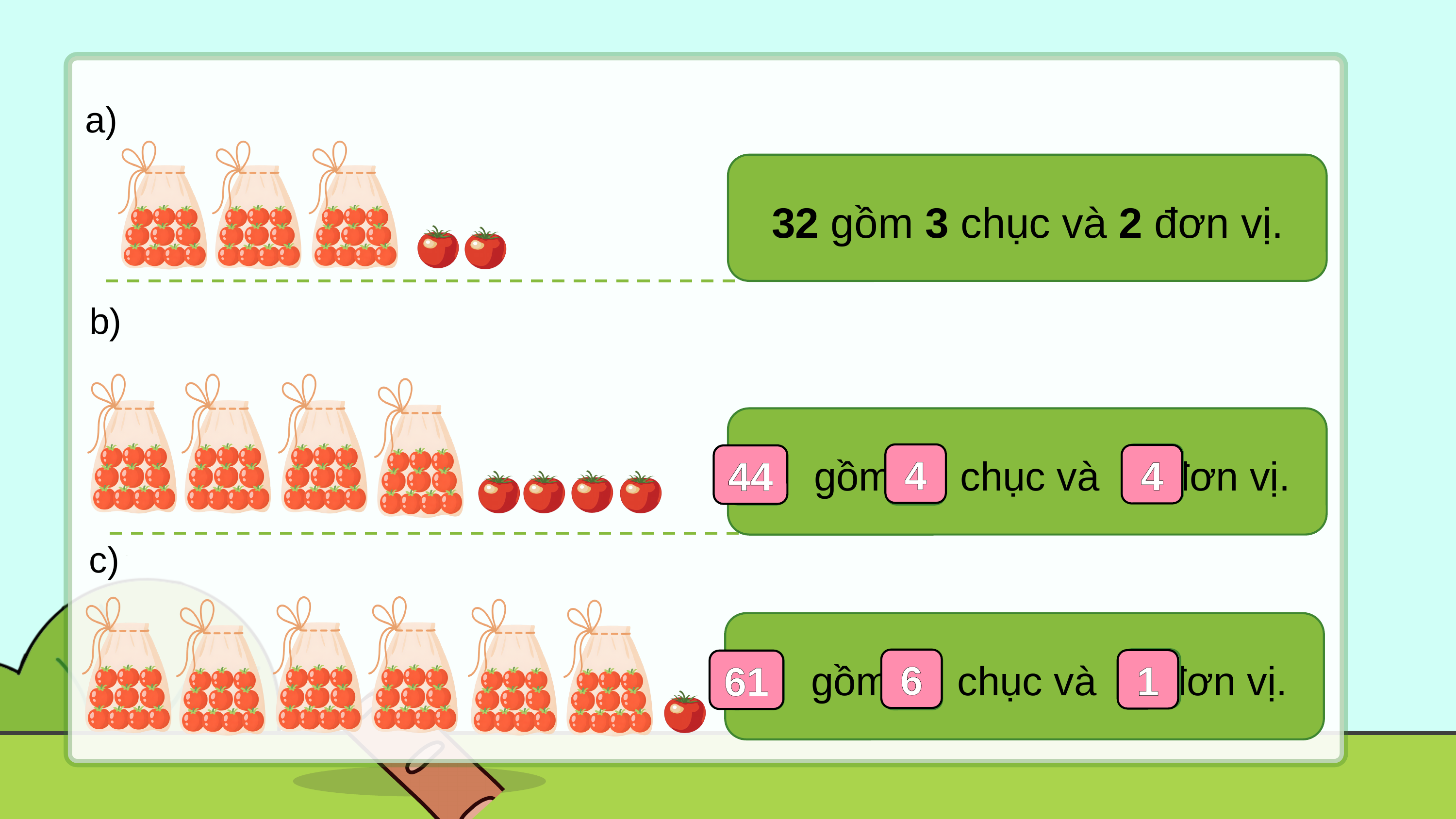

a)

32 gồm 3 chục và 2 đơn vị.

b)

    gồm      chục và      đơn vị.

4
4
44

c)

    gồm      chục và      đơn vị.

6
1
61